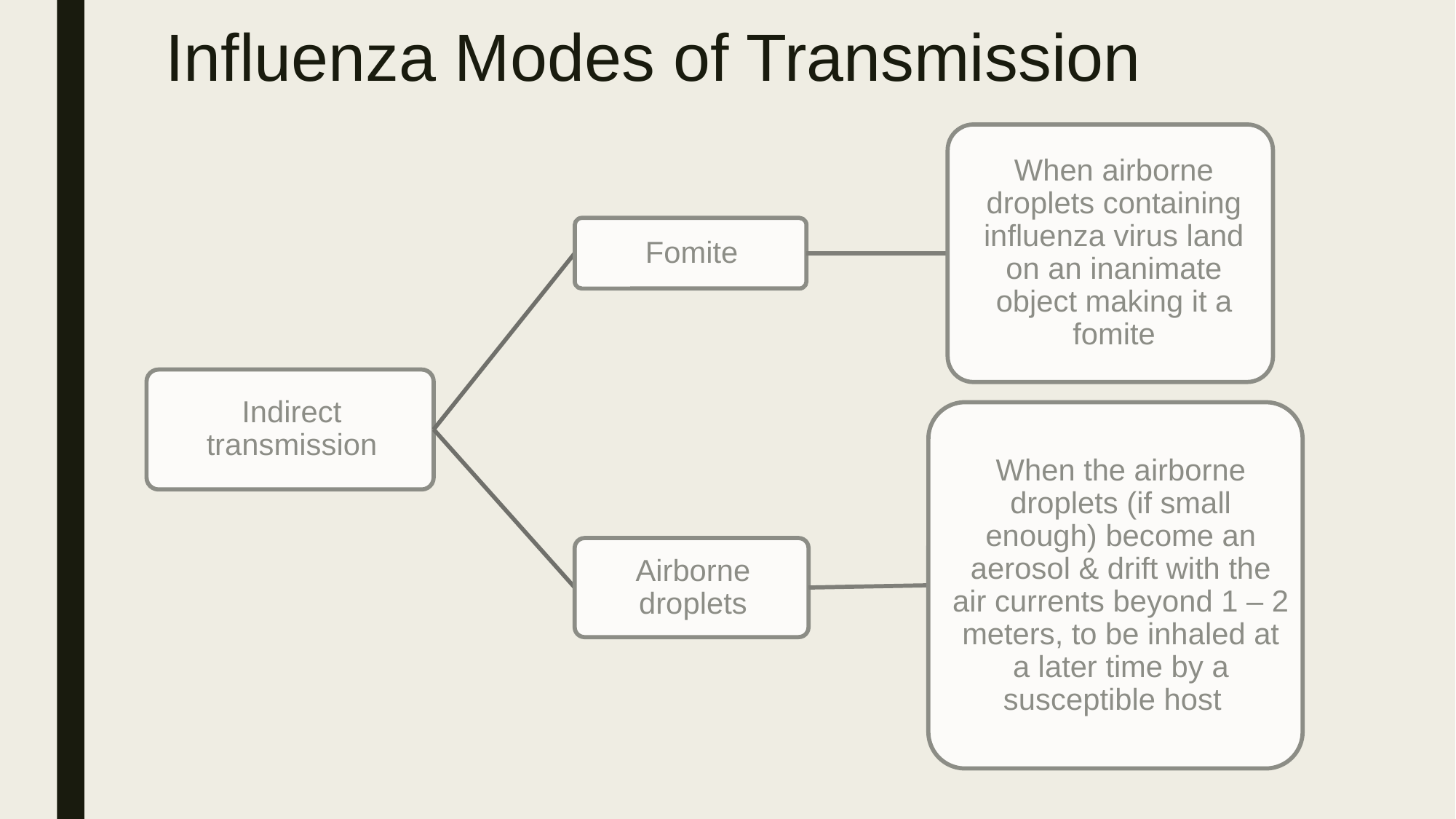

# Influenza Modes of Transmission
Indirect transmission

Fomite

When airborne droplets containing influenza virus land on an inanimate object making it a fomite

Airborne droplets

When the airborne droplets (if small enough) become an aerosol & drift with the air currents beyond 1 – 2 meters, to be inhaled at a later time by a susceptible host